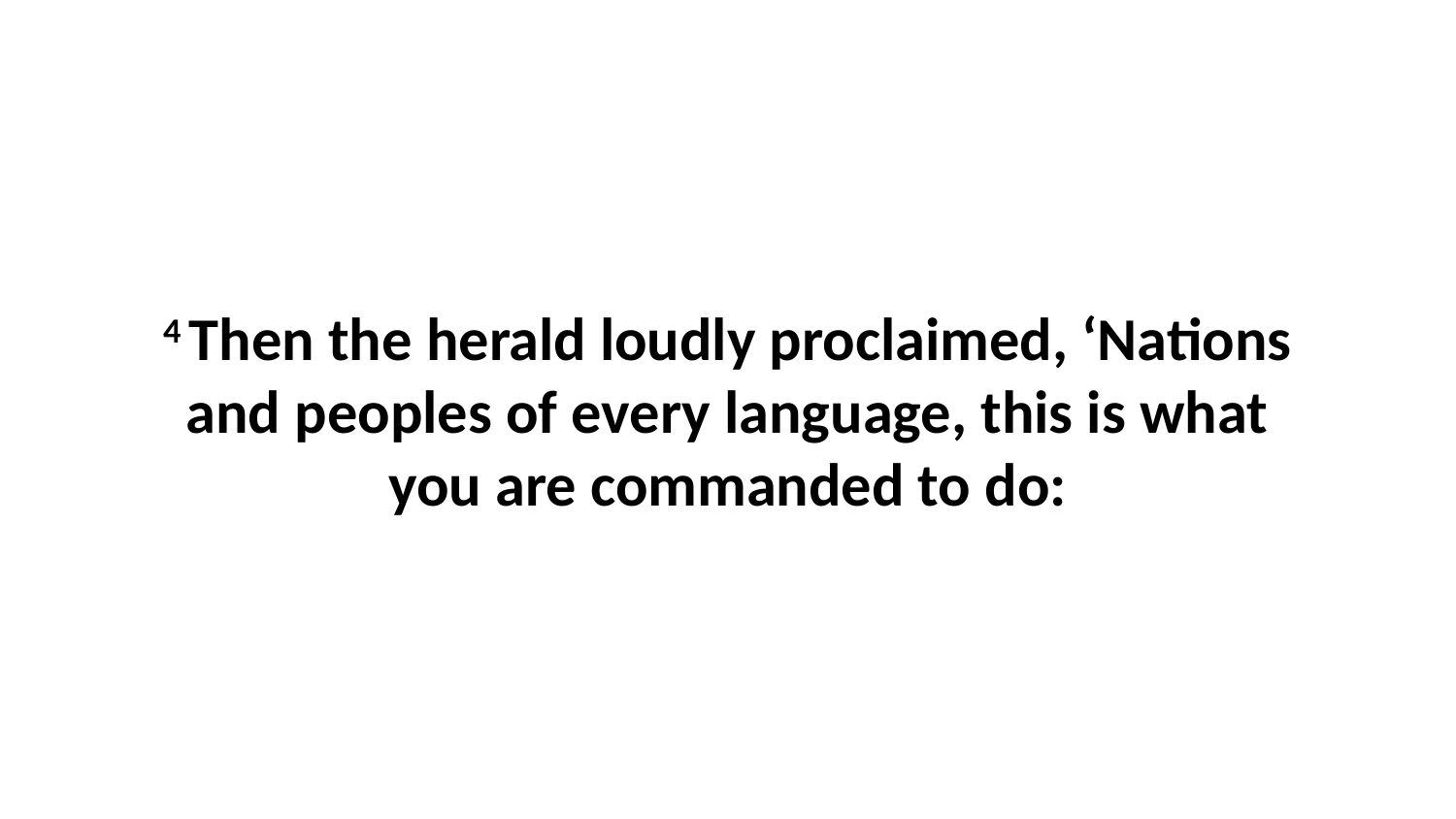

4 Then the herald loudly proclaimed, ‘Nations and peoples of every language, this is what you are commanded to do: